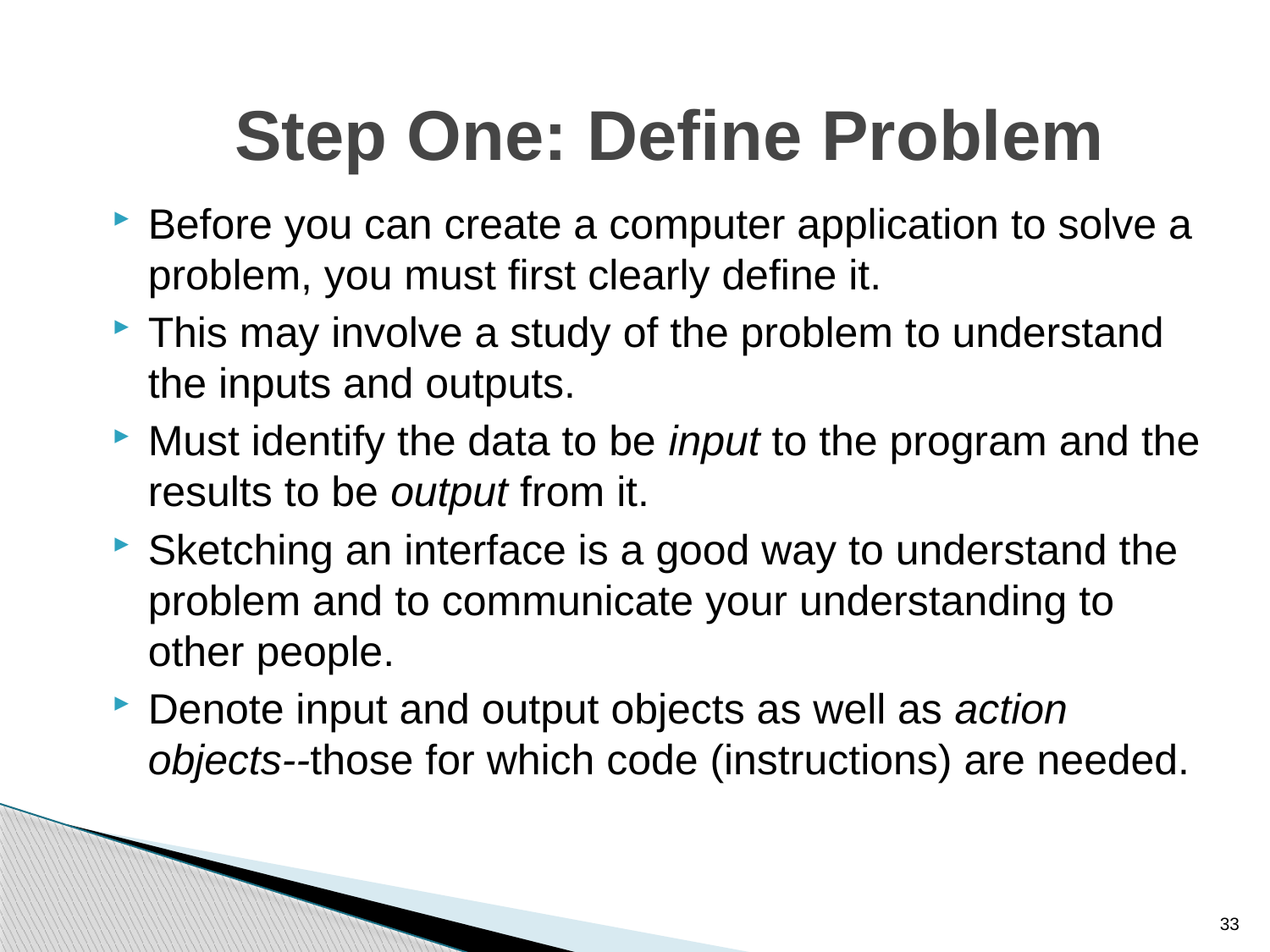

Step One: Define Problem
Before you can create a computer application to solve a problem, you must first clearly define it.
This may involve a study of the problem to understand the inputs and outputs.
Must identify the data to be input to the program and the results to be output from it.
Sketching an interface is a good way to understand the problem and to communicate your understanding to other people.
Denote input and output objects as well as action objects--those for which code (instructions) are needed.
33